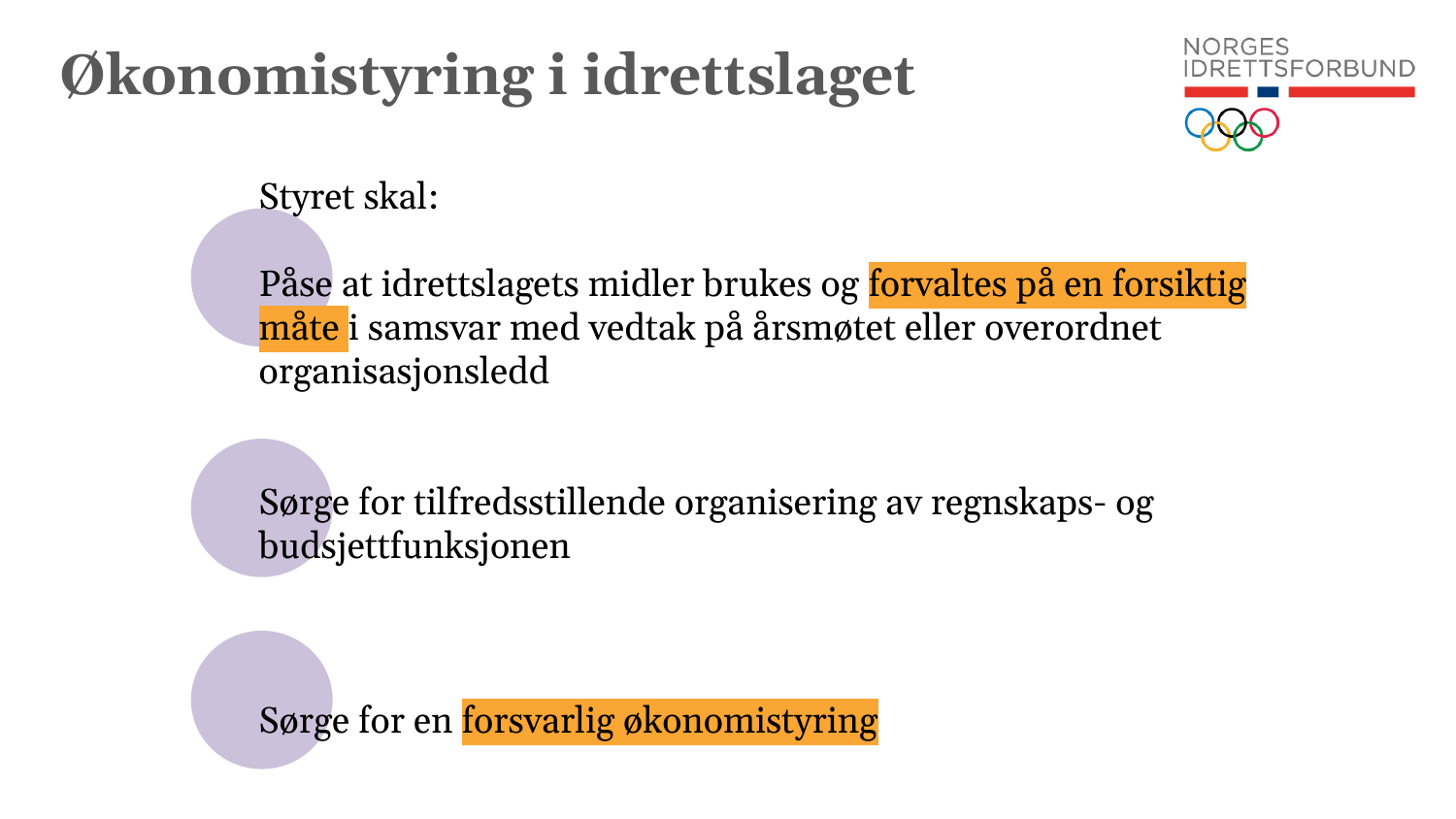

Økonomistyring i idrettslaget
Styret skal:

Påse at idrettslagets midler brukes og forvaltes på en forsiktig måte i samsvar med vedtak på årsmøtet eller overordnet organisasjonsledd

Sørge for tilfredsstillende organisering av regnskaps- og budsjettfunksjonen

Sørge for en forsvarlig økonomistyring